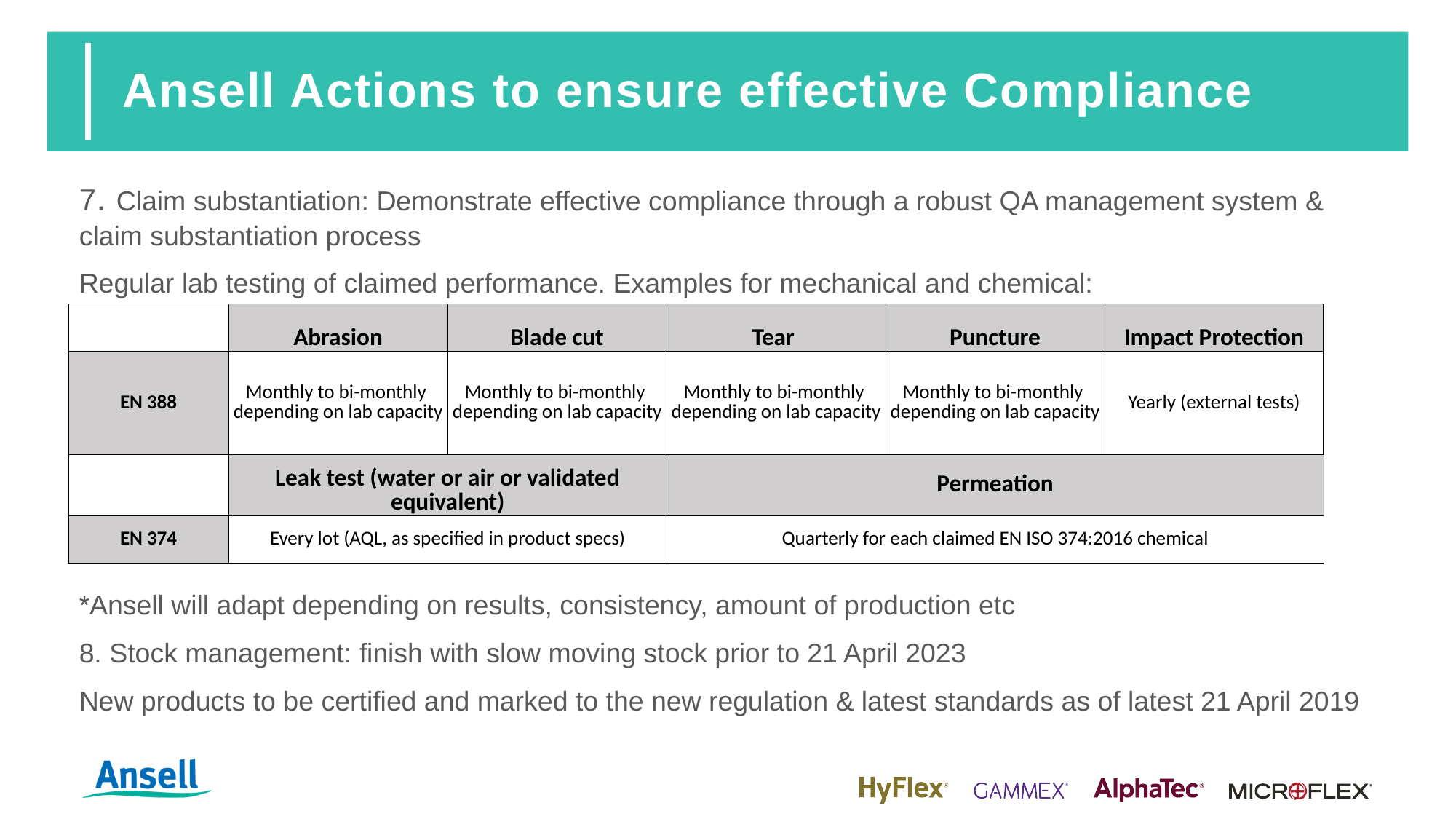

# Ansell Actions to ensure effective Compliance
7. Claim substantiation: Demonstrate effective compliance through a robust QA management system & claim substantiation process
Regular lab testing of claimed performance. Examples for mechanical and chemical:

*Ansell will adapt depending on results, consistency, amount of production etc
8. Stock management: finish with slow moving stock prior to 21 April 2023
New products to be certified and marked to the new regulation & latest standards as of latest 21 April 2019

|  | Abrasion | Blade cut | Tear | Puncture | Impact Protection |
| --- | --- | --- | --- | --- | --- |
| EN 388 | Monthly to bi-monthly depending on lab capacity | Monthly to bi-monthly depending on lab capacity | Monthly to bi-monthly depending on lab capacity | Monthly to bi-monthly depending on lab capacity | Yearly (external tests) |
|  | Leak test (water or air or validated equivalent) |  | Permeation |  |  |
| EN 374 | Every lot (AQL, as specified in product specs) |  | Quarterly for each claimed EN ISO 374:2016 chemical |  |  |